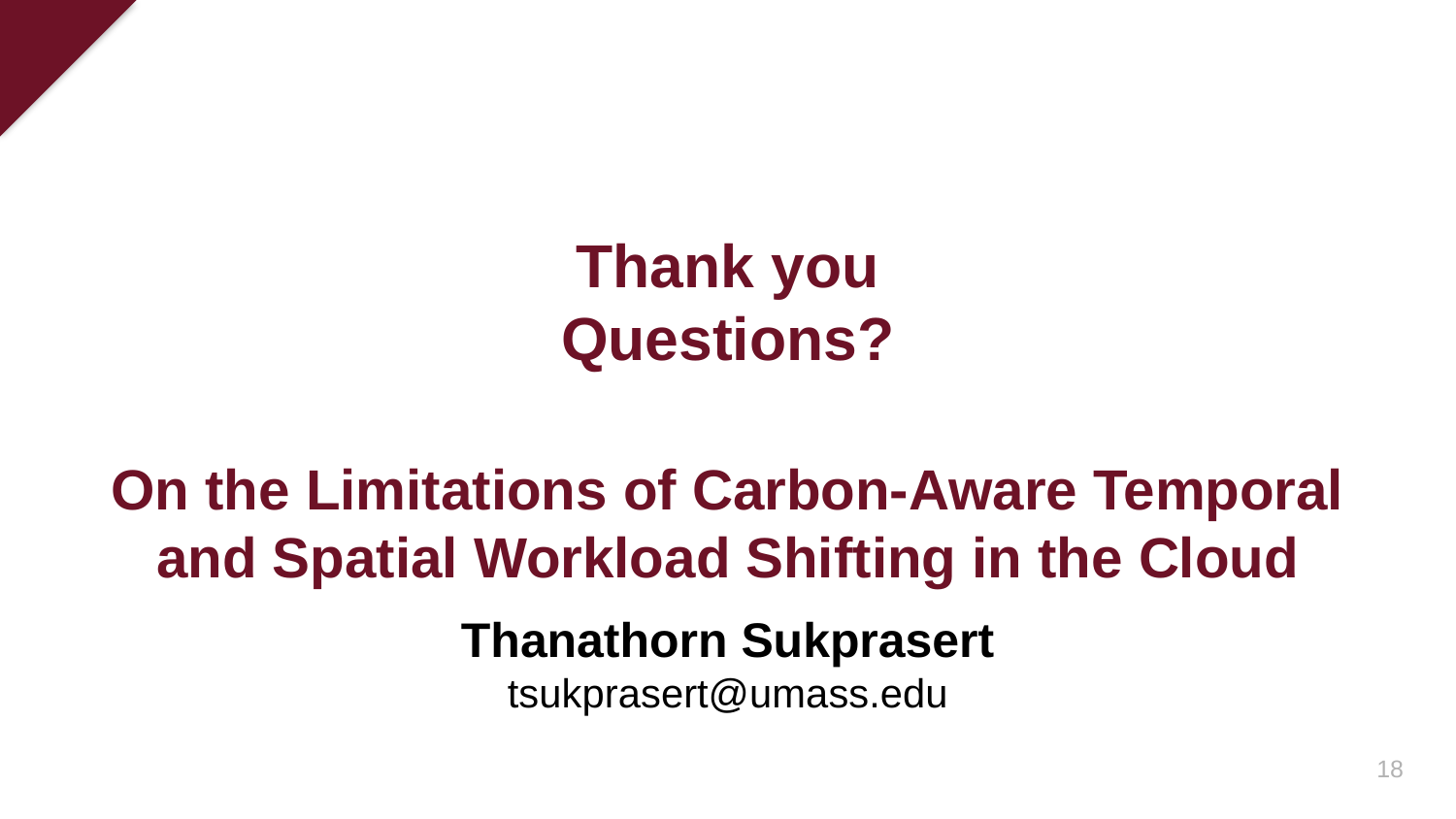

# Thank you Questions?
On the Limitations of Carbon-Aware Temporal and Spatial Workload Shifting in the Cloud

Thanathorn Sukprasert
tsukprasert@umass.edu
18